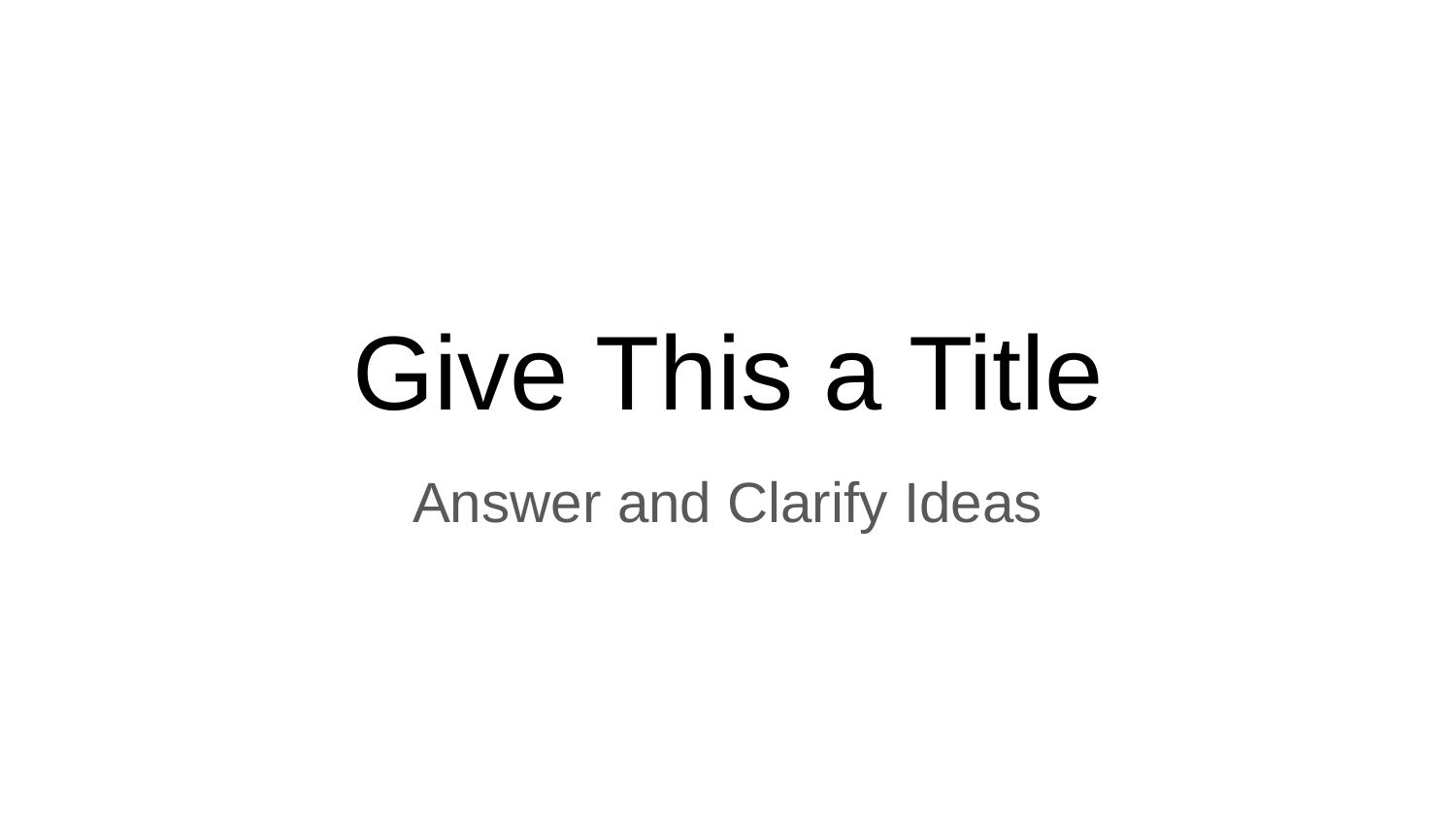

# Give This a Title
Answer and Clarify Ideas